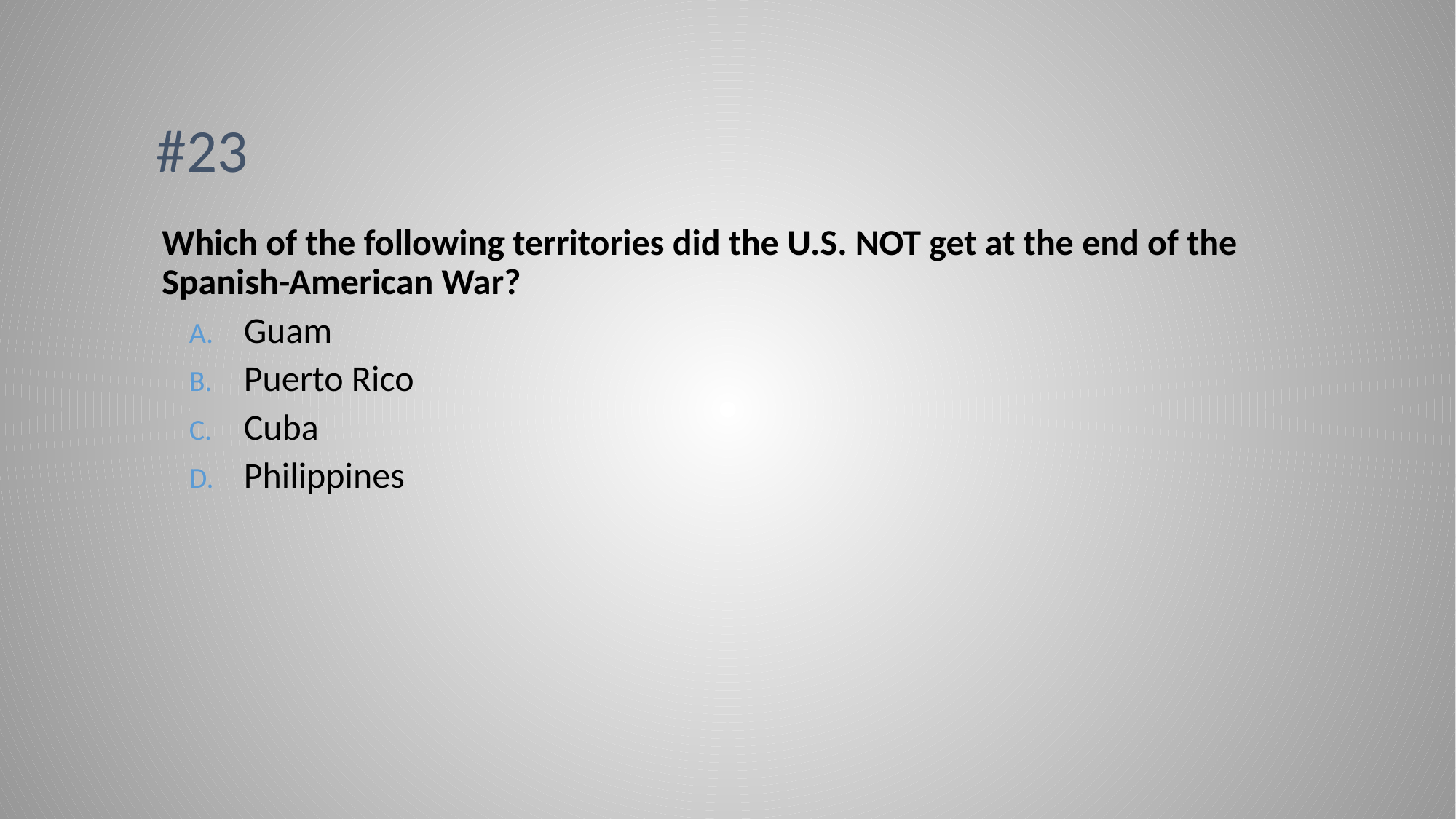

# #23
Which of the following territories did the U.S. NOT get at the end of the Spanish-American War?
Guam
Puerto Rico
Cuba
Philippines